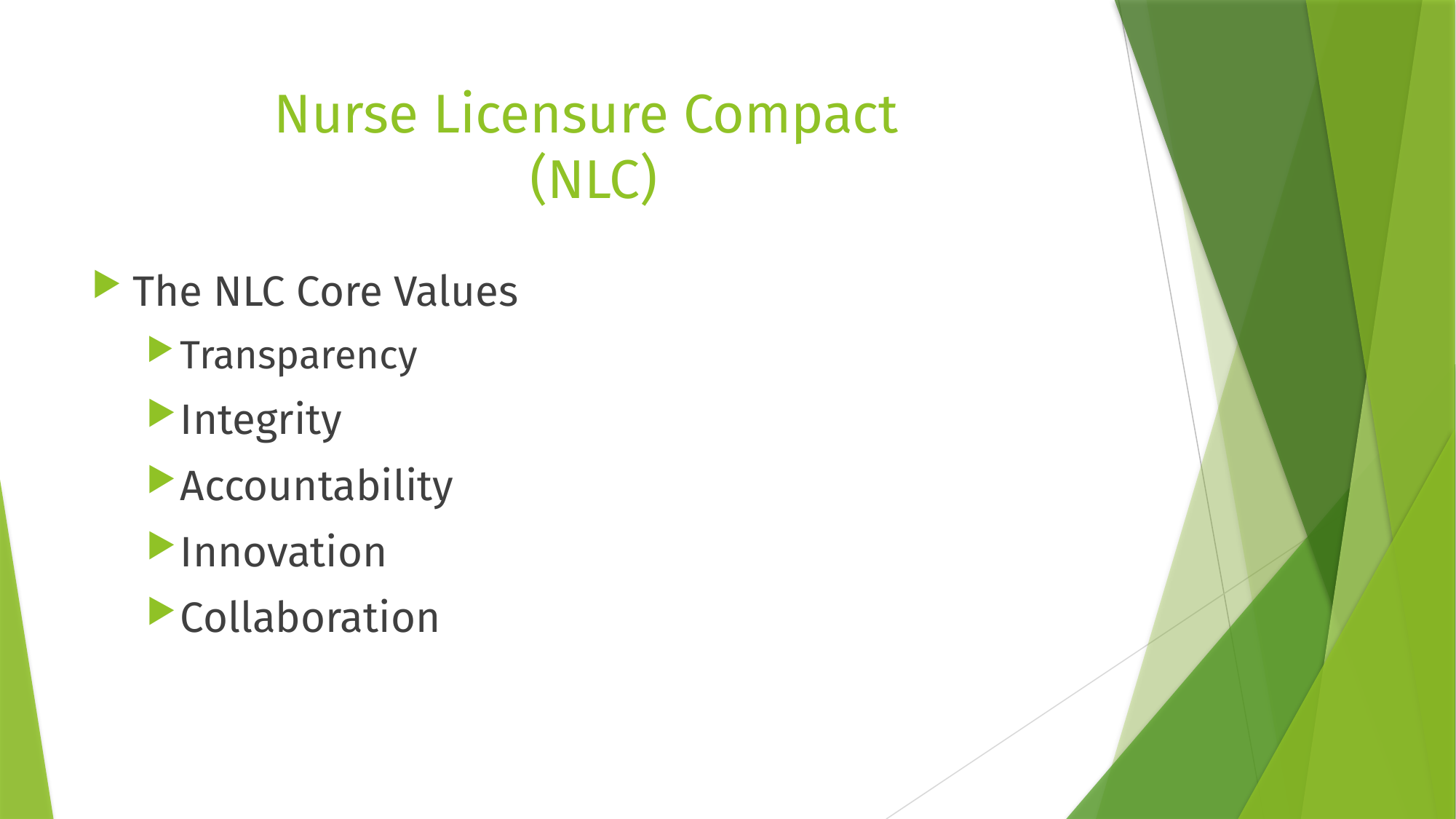

# Nurse Licensure Compact (NLC)
The NLC Core Values
Transparency
Integrity
Accountability
Innovation
Collaboration